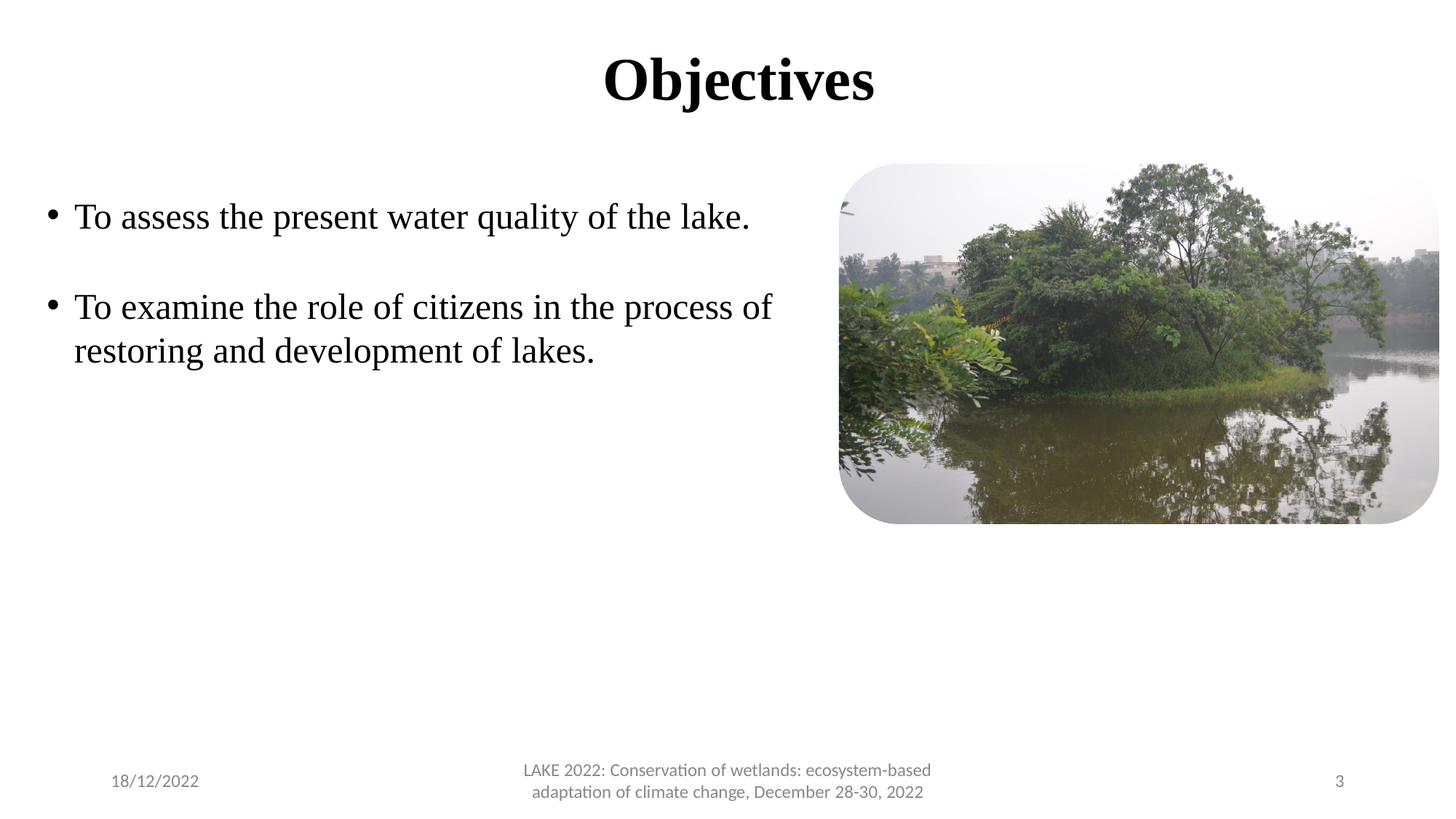

# Objectives

To assess the present water quality of the lake.

To examine the role of citizens in the process of restoring and development of lakes.

LAKE 2022: Conservation of wetlands: ecosystem-based
adaptation of climate change, December 28-30, 2022
18/12/2022
3